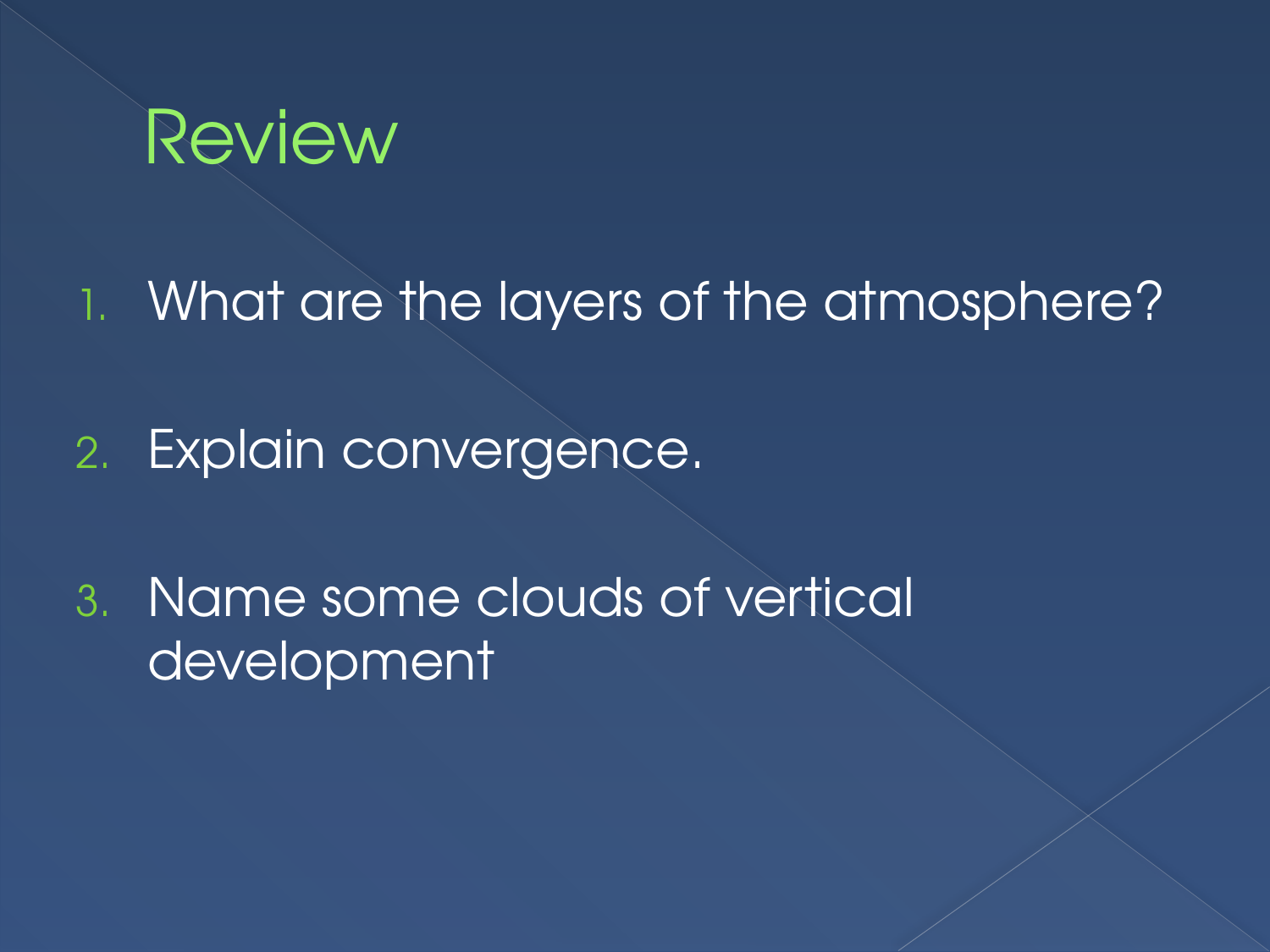

# Review
What are the layers of the atmosphere?

Explain convergence.

Name some clouds of vertical development